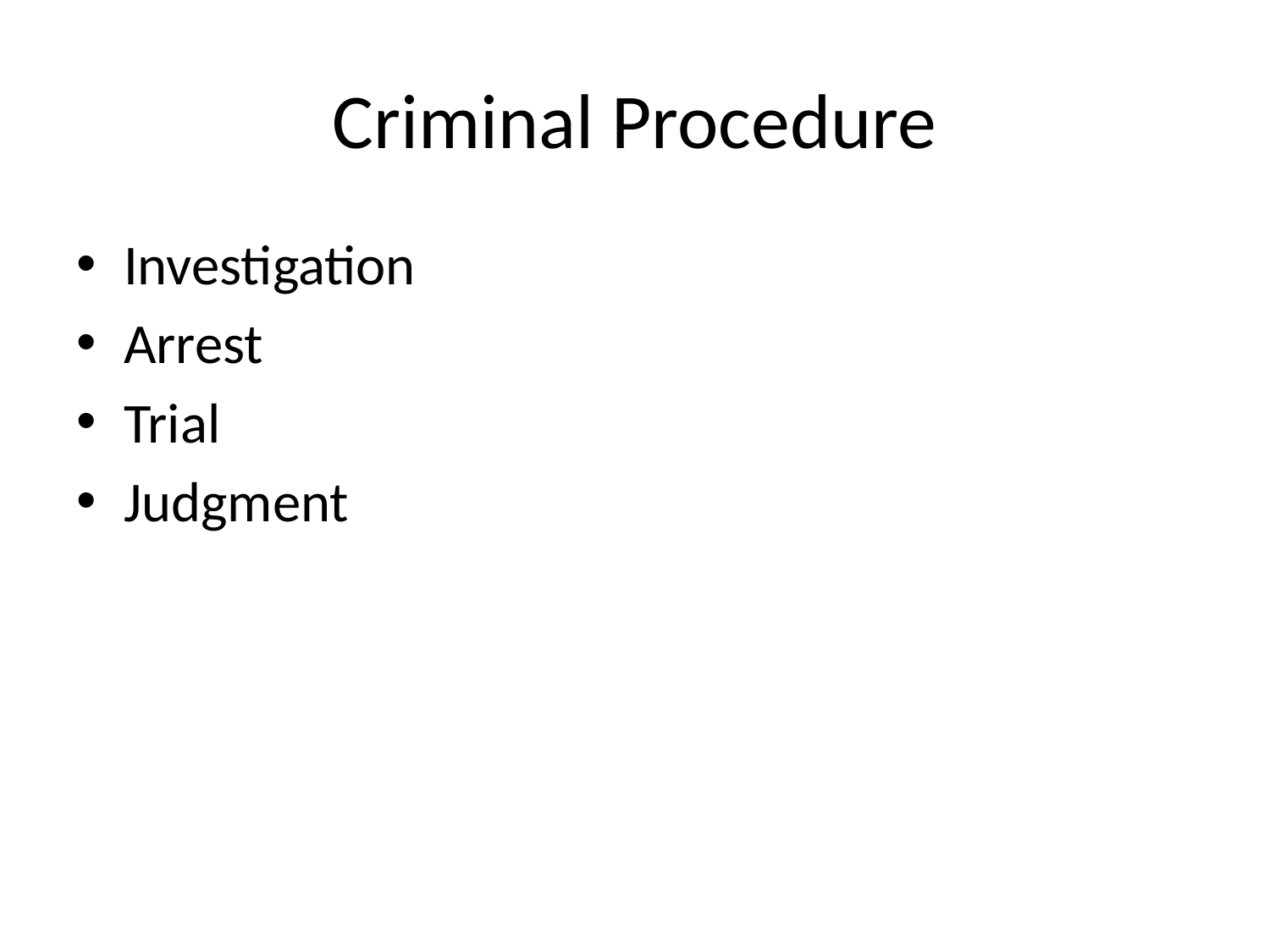

# Criminal Procedure
Investigation
Arrest
Trial
Judgment